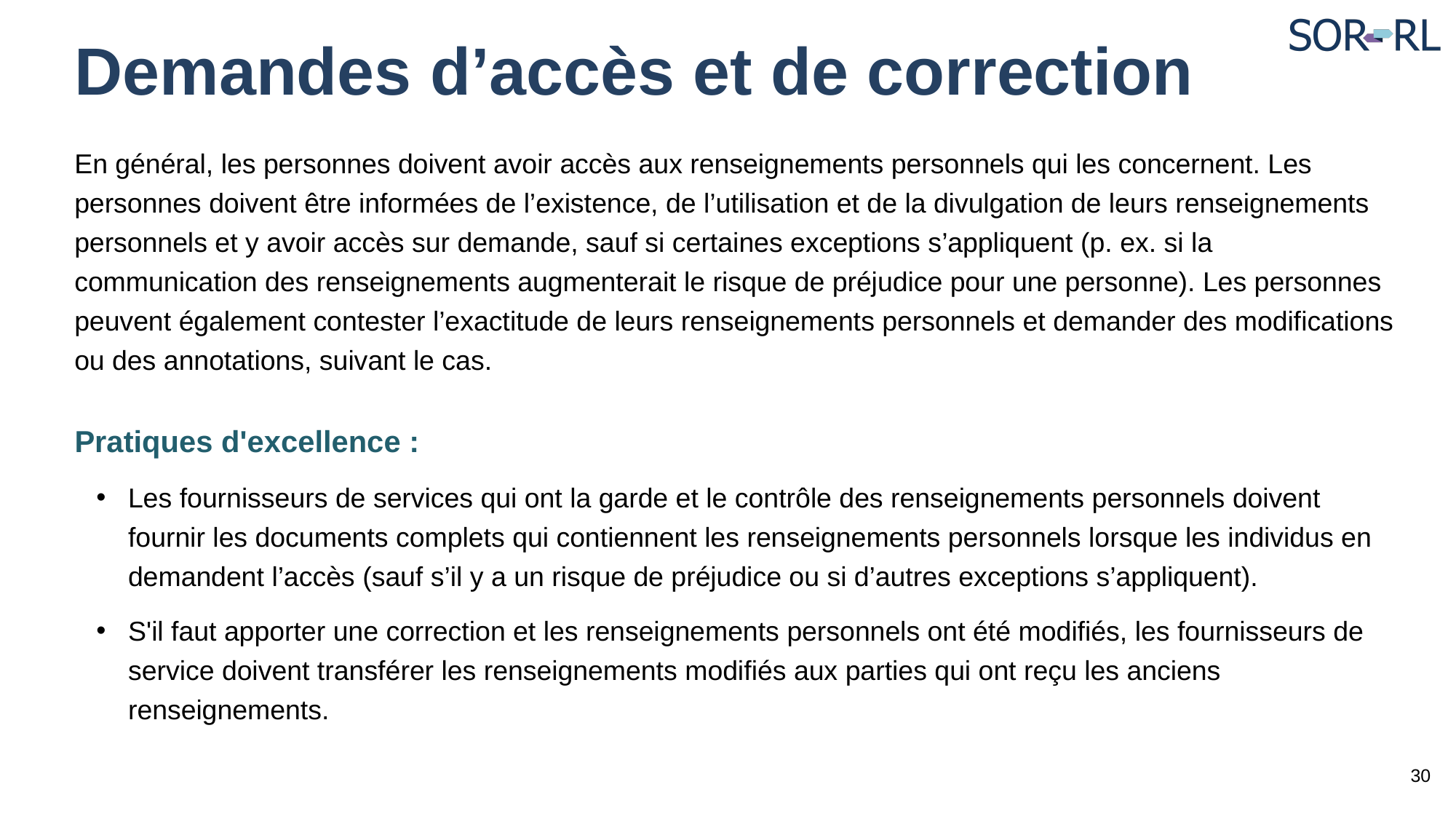

# Demandes d’accès et de correction
En général, les personnes doivent avoir accès aux renseignements personnels qui les concernent. Les personnes doivent être informées de l’existence, de l’utilisation et de la divulgation de leurs renseignements personnels et y avoir accès sur demande, sauf si certaines exceptions s’appliquent (p. ex. si la communication des renseignements augmenterait le risque de préjudice pour une personne). Les personnes peuvent également contester l’exactitude de leurs renseignements personnels et demander des modifications ou des annotations, suivant le cas.
Pratiques d'excellence :
Les fournisseurs de services qui ont la garde et le contrôle des renseignements personnels doivent fournir les documents complets qui contiennent les renseignements personnels lorsque les individus en demandent l’accès (sauf s’il y a un risque de préjudice ou si d’autres exceptions s’appliquent).
S'il faut apporter une correction et les renseignements personnels ont été modifiés, les fournisseurs de service doivent transférer les renseignements modifiés aux parties qui ont reçu les anciens renseignements.
30